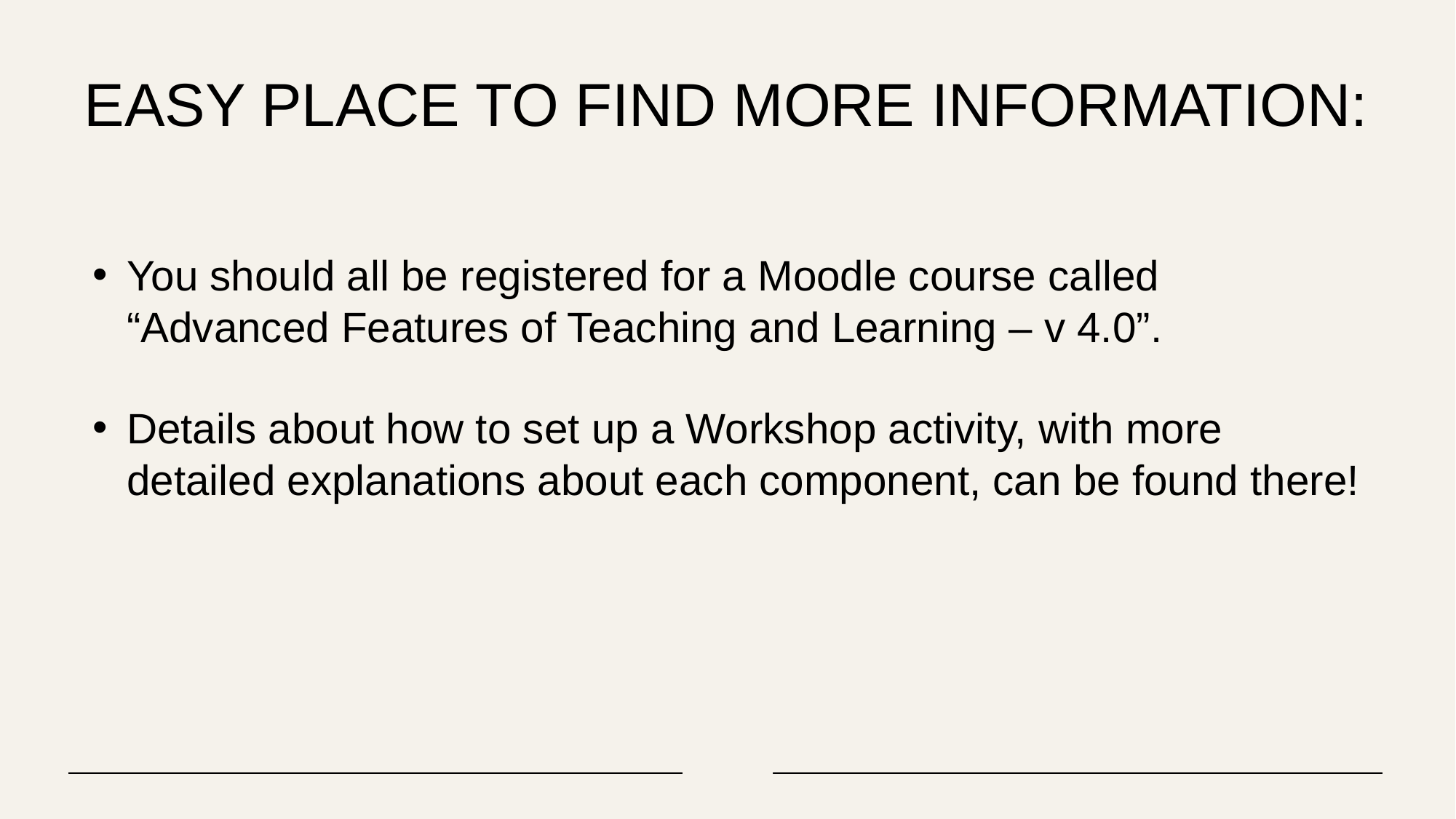

# Easy place to find more information:
You should all be registered for a Moodle course called “Advanced Features of Teaching and Learning – v 4.0”.

Details about how to set up a Workshop activity, with more detailed explanations about each component, can be found there!